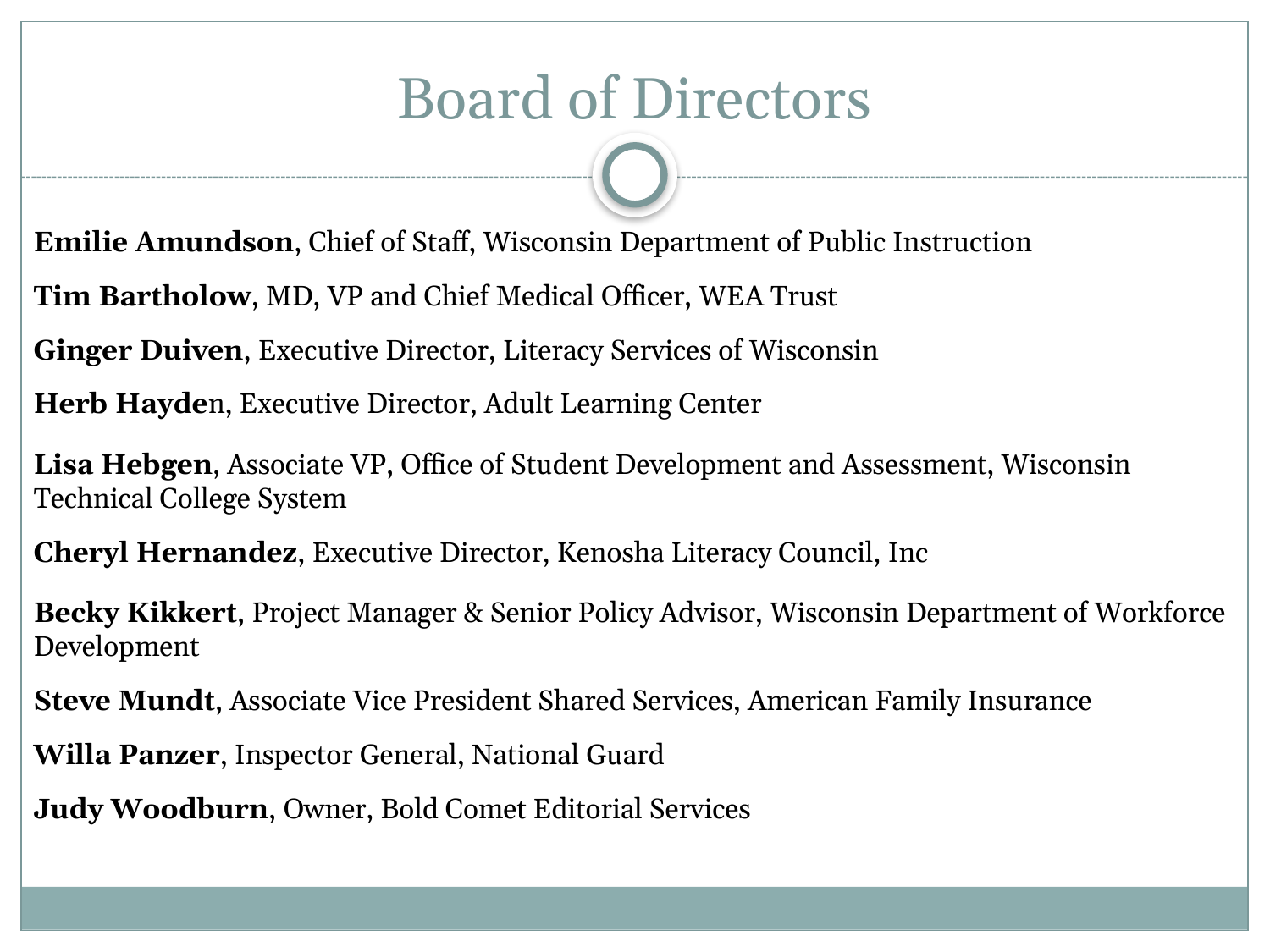

# Board of Directors

Emilie Amundson, Chief of Staff, Wisconsin Department of Public Instruction

Tim Bartholow, MD, VP and Chief Medical Officer, WEA Trust

Ginger Duiven, Executive Director, Literacy Services of Wisconsin

Herb Hayden, Executive Director, Adult Learning Center

Lisa Hebgen, Associate VP, Office of Student Development and Assessment, Wisconsin Technical College System

Cheryl Hernandez, Executive Director, Kenosha Literacy Council, Inc

Becky Kikkert, Project Manager & Senior Policy Advisor, Wisconsin Department of Workforce Development

Steve Mundt, Associate Vice President Shared Services, American Family Insurance

Willa Panzer, Inspector General, National Guard

Judy Woodburn, Owner, Bold Comet Editorial Services